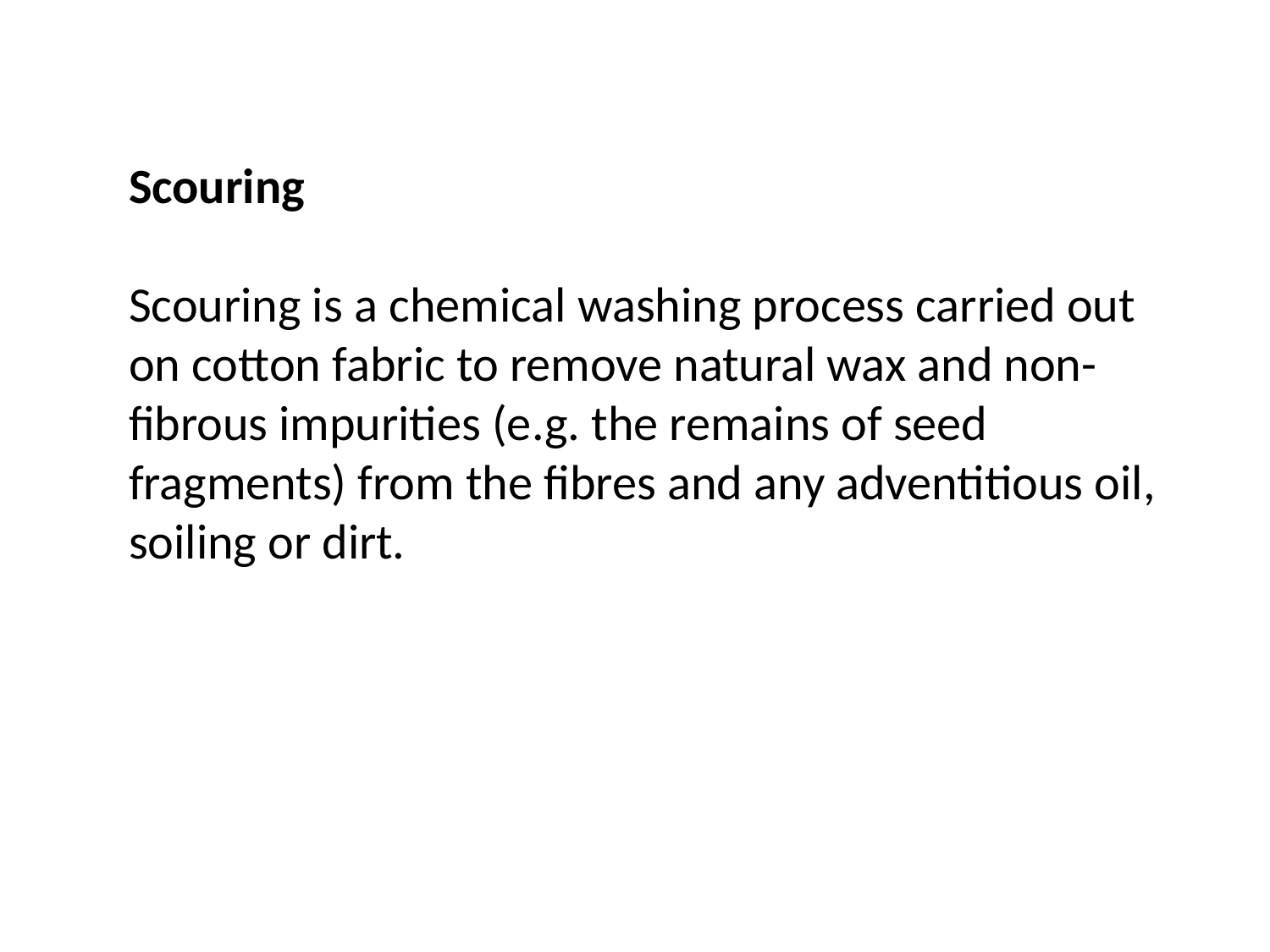

Scouring

Scouring is a chemical washing process carried out on cotton fabric to remove natural wax and non-fibrous impurities (e.g. the remains of seed fragments) from the fibres and any adventitious oil, soiling or dirt.